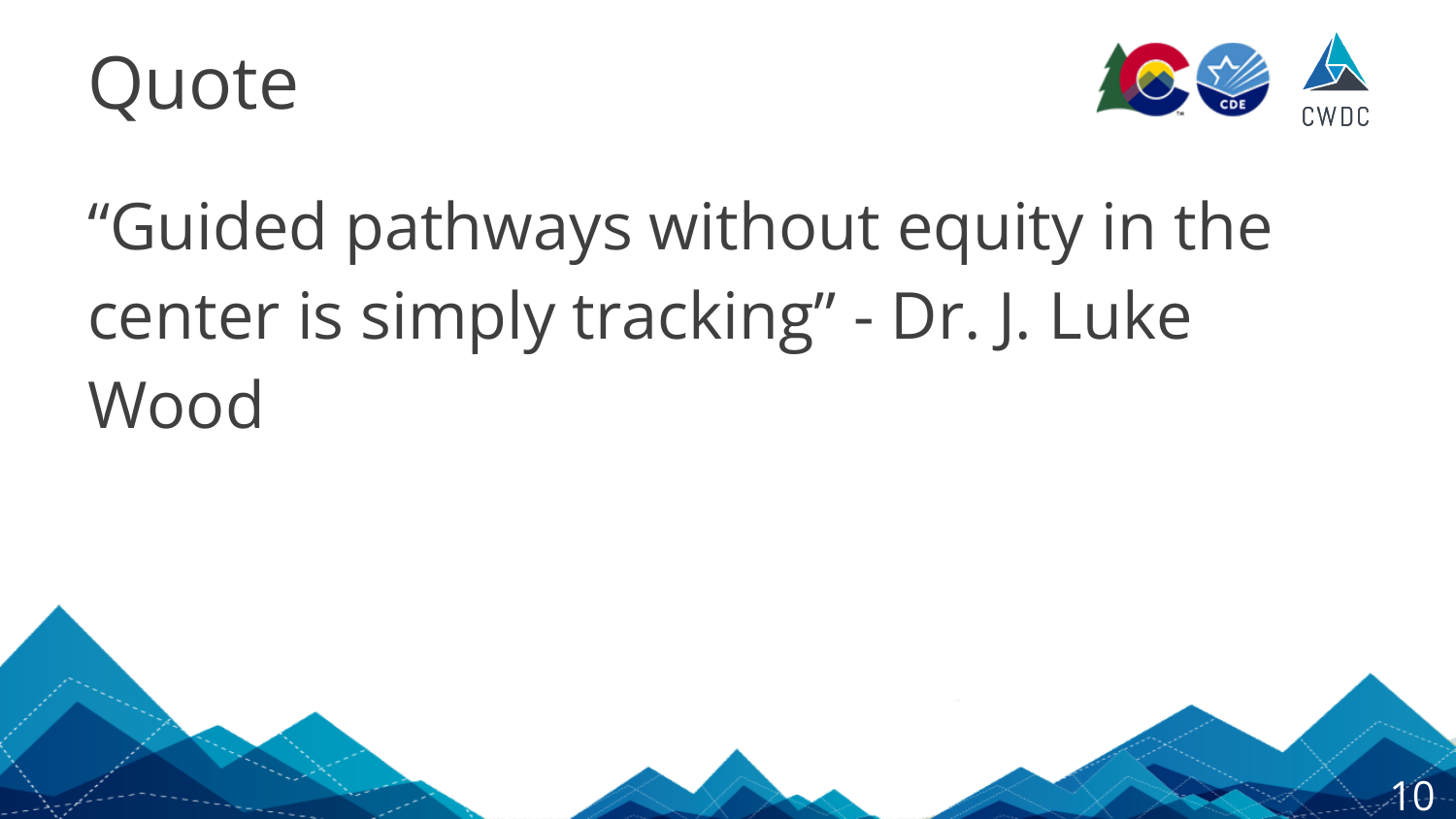

# Quote
“Guided pathways without equity in the center is simply tracking” - Dr. J. Luke Wood
10